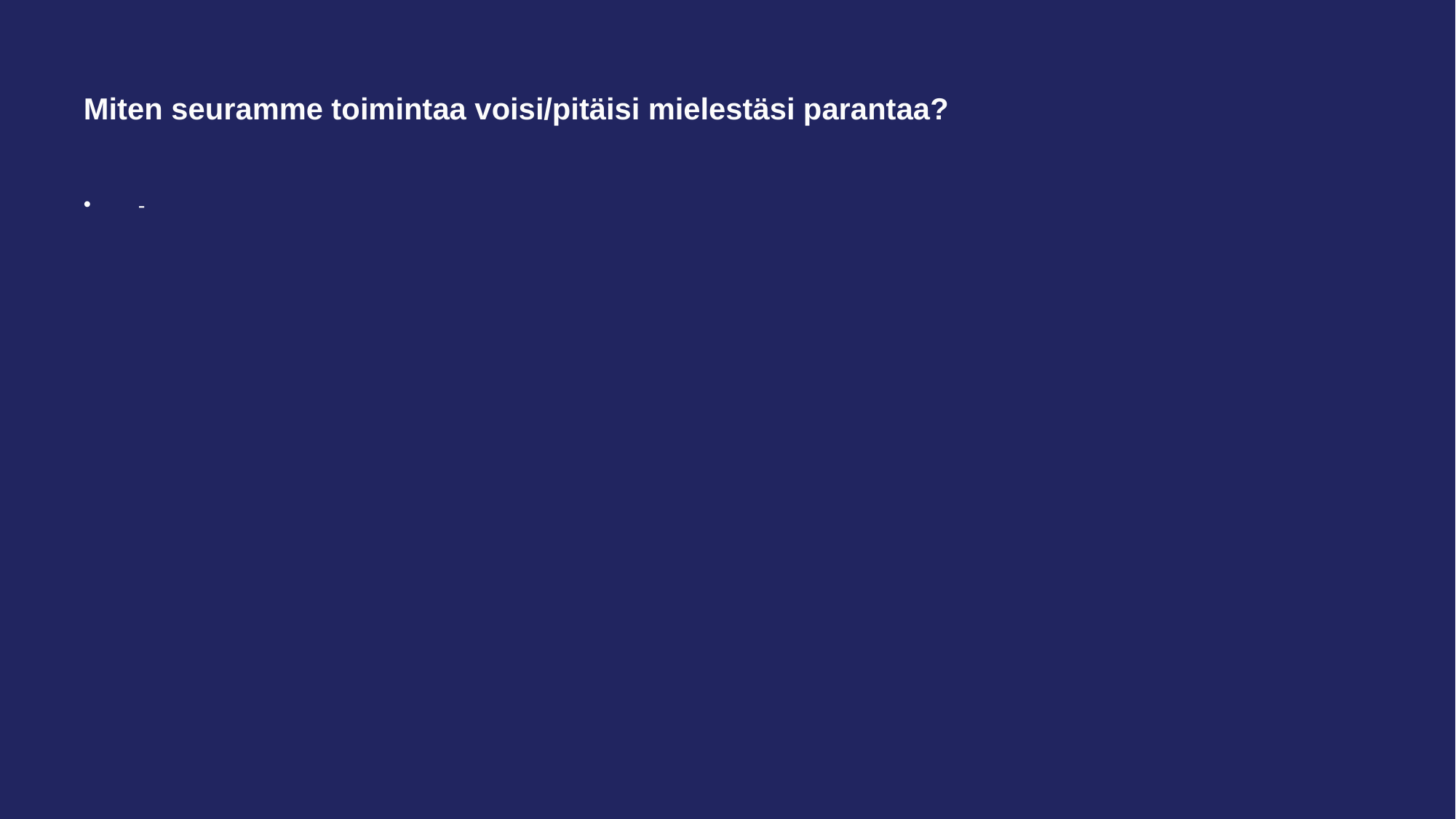

# Miten seuramme toimintaa voisi/pitäisi mielestäsi parantaa?
-